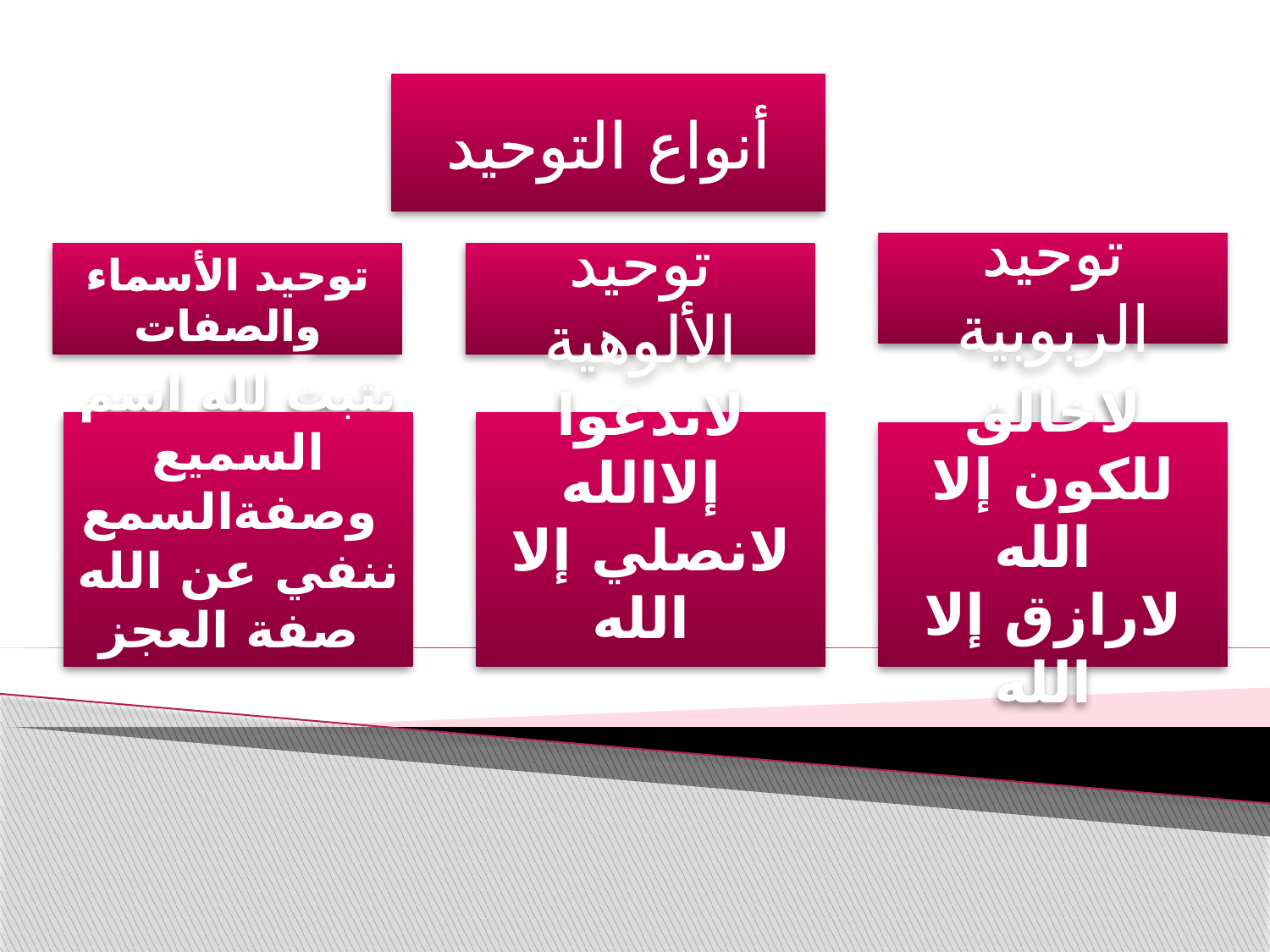

أنواع التوحيد
توحيد الربوبية
توحيد الأسماء والصفات
توحيد الألوهية
نثبت لله اسم السميع وصفةالسمع
ننفي عن الله صفة العجز

لاندعوا إلاالله
لانصلي إلا الله

لاخالق للكون إلا الله
لارازق إلا الله